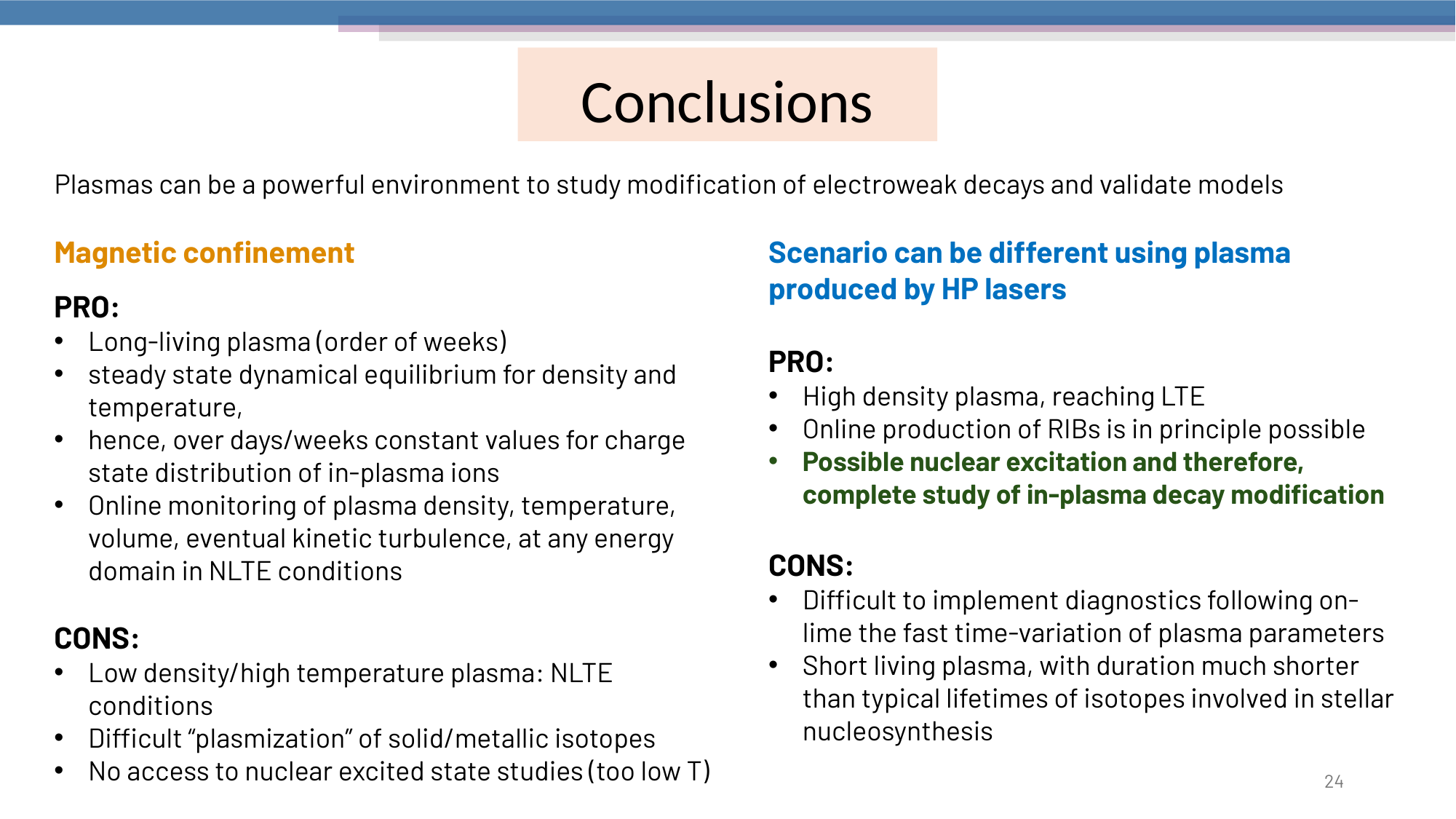

Conclusions
Plasmas can be a powerful environment to study modification of electroweak decays and validate models
Magnetic confinement

PRO:
Long-living plasma (order of weeks)
steady state dynamical equilibrium for density and temperature,
hence, over days/weeks constant values for charge state distribution of in-plasma ions
Online monitoring of plasma density, temperature, volume, eventual kinetic turbulence, at any energy domain in NLTE conditions

CONS:
Low density/high temperature plasma: NLTE conditions
Difficult “plasmization” of solid/metallic isotopes
No access to nuclear excited state studies (too low T)

Scenario can be different using plasma produced by HP lasers

PRO:
High density plasma, reaching LTE
Online production of RIBs is in principle possible
Possible nuclear excitation and therefore, complete study of in-plasma decay modification

CONS:
Difficult to implement diagnostics following on-lime the fast time-variation of plasma parameters
Short living plasma, with duration much shorter than typical lifetimes of isotopes involved in stellar nucleosynthesis
24